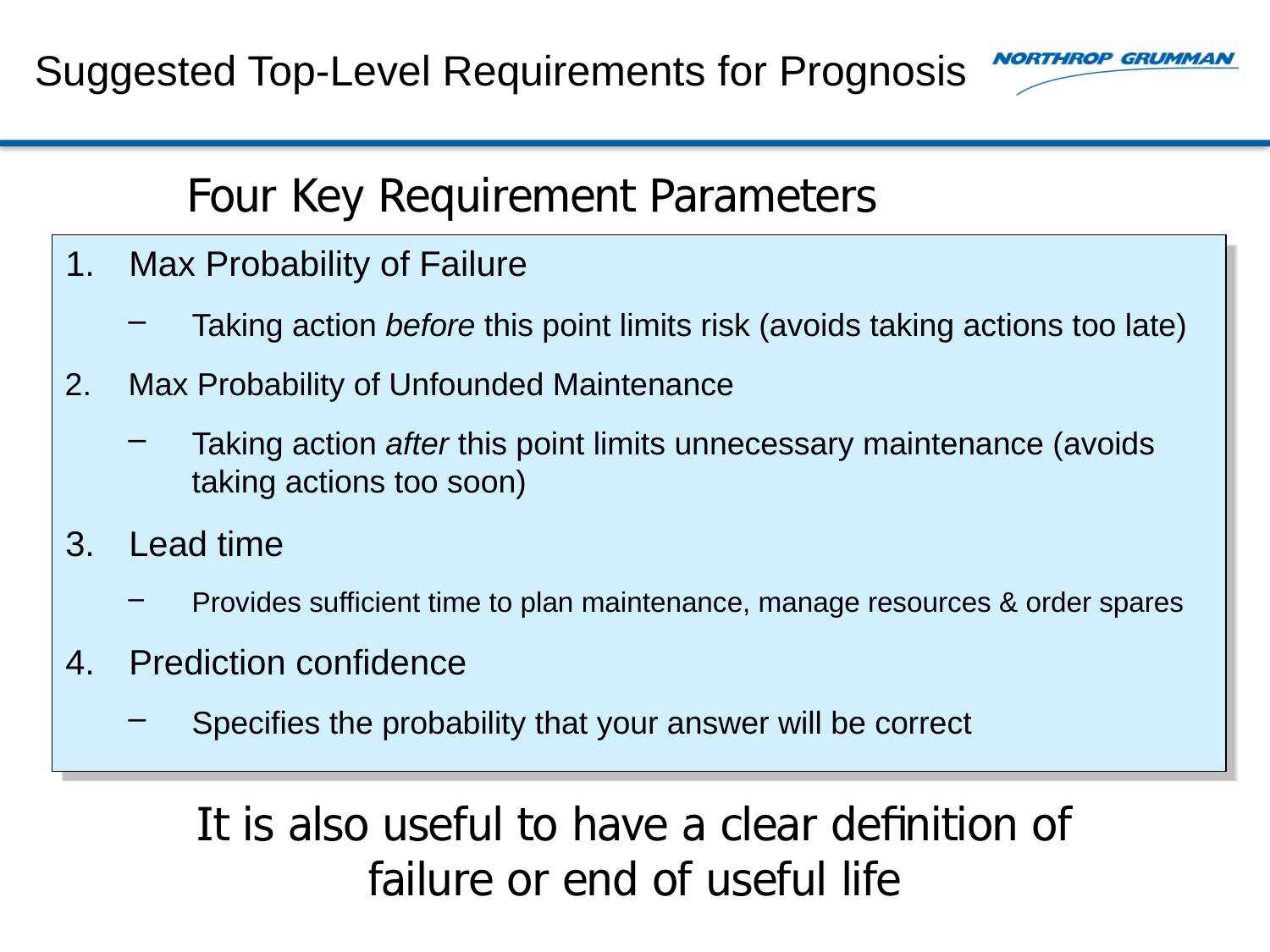

Suggested Top-Level Requirements for Prognosis
Four Key Requirement Parameters
Max Probability of Failure
Taking action before this point limits risk (avoids taking actions too late)
Max Probability of Unfounded Maintenance
Taking action after this point limits unnecessary maintenance (avoids taking actions too soon)
Lead time
Provides sufficient time to plan maintenance, manage resources & order spares
Prediction confidence
Specifies the probability that your answer will be correct
It is also useful to have a clear definition of failure or end of useful life